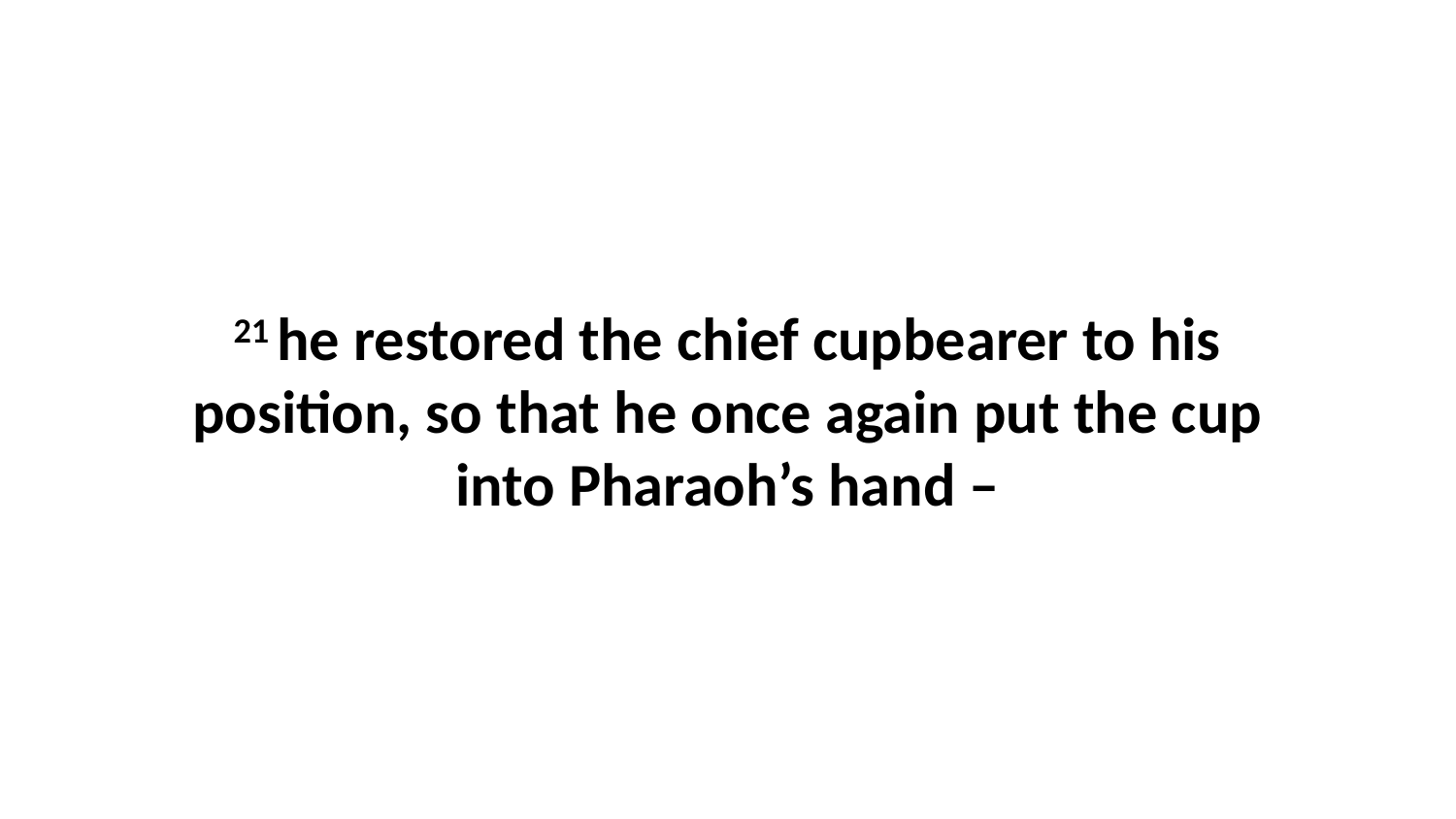

21 he restored the chief cupbearer to his position, so that he once again put the cup into Pharaoh’s hand –